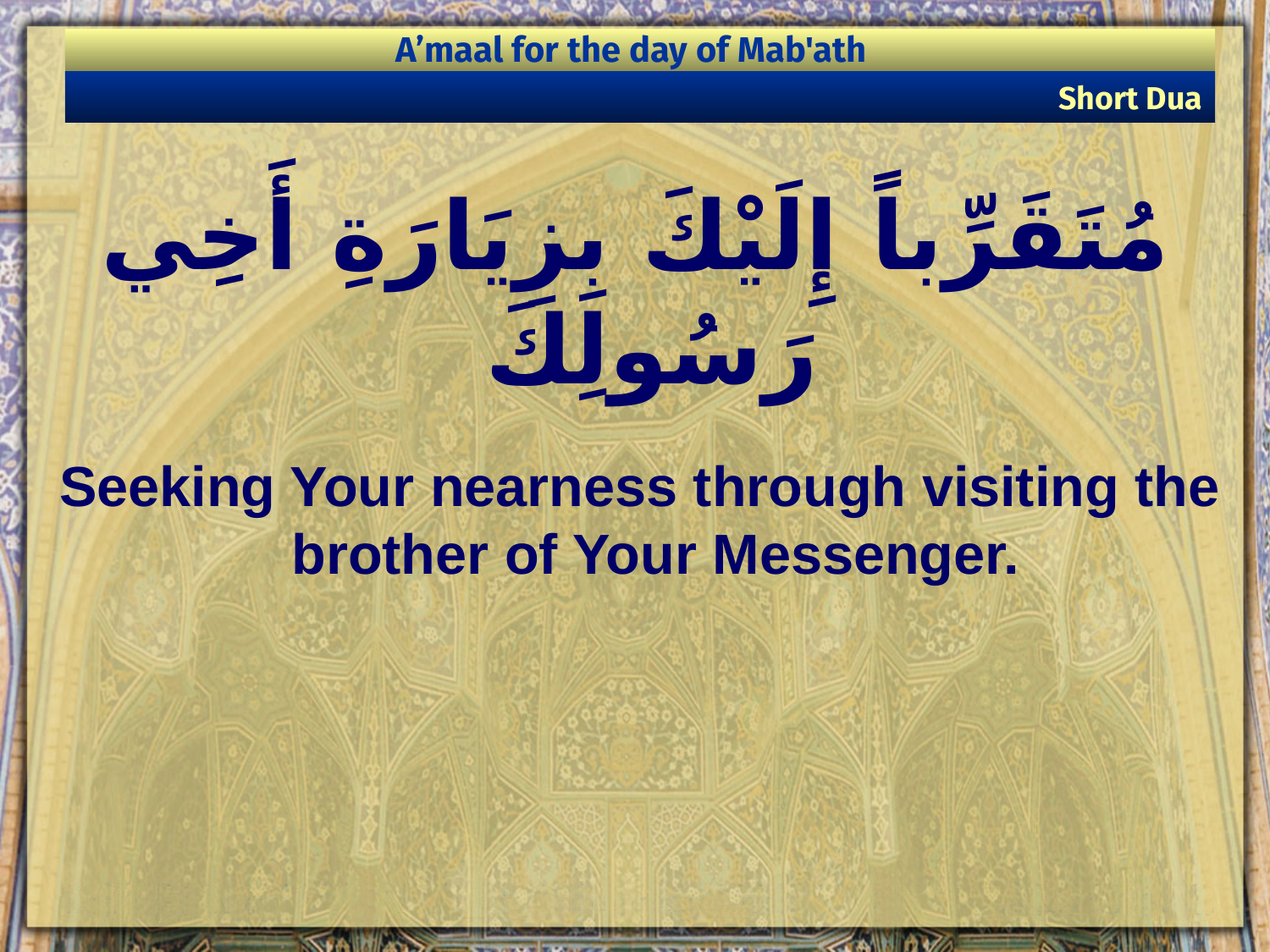

A’maal for the day of Mab'ath
Short Dua
# مُتَقَرِّباً إِلَيْكَ بِزِيَارَةِ أَخِي رَسُولِكَ
Seeking Your nearness through visiting the brother of Your Messenger.